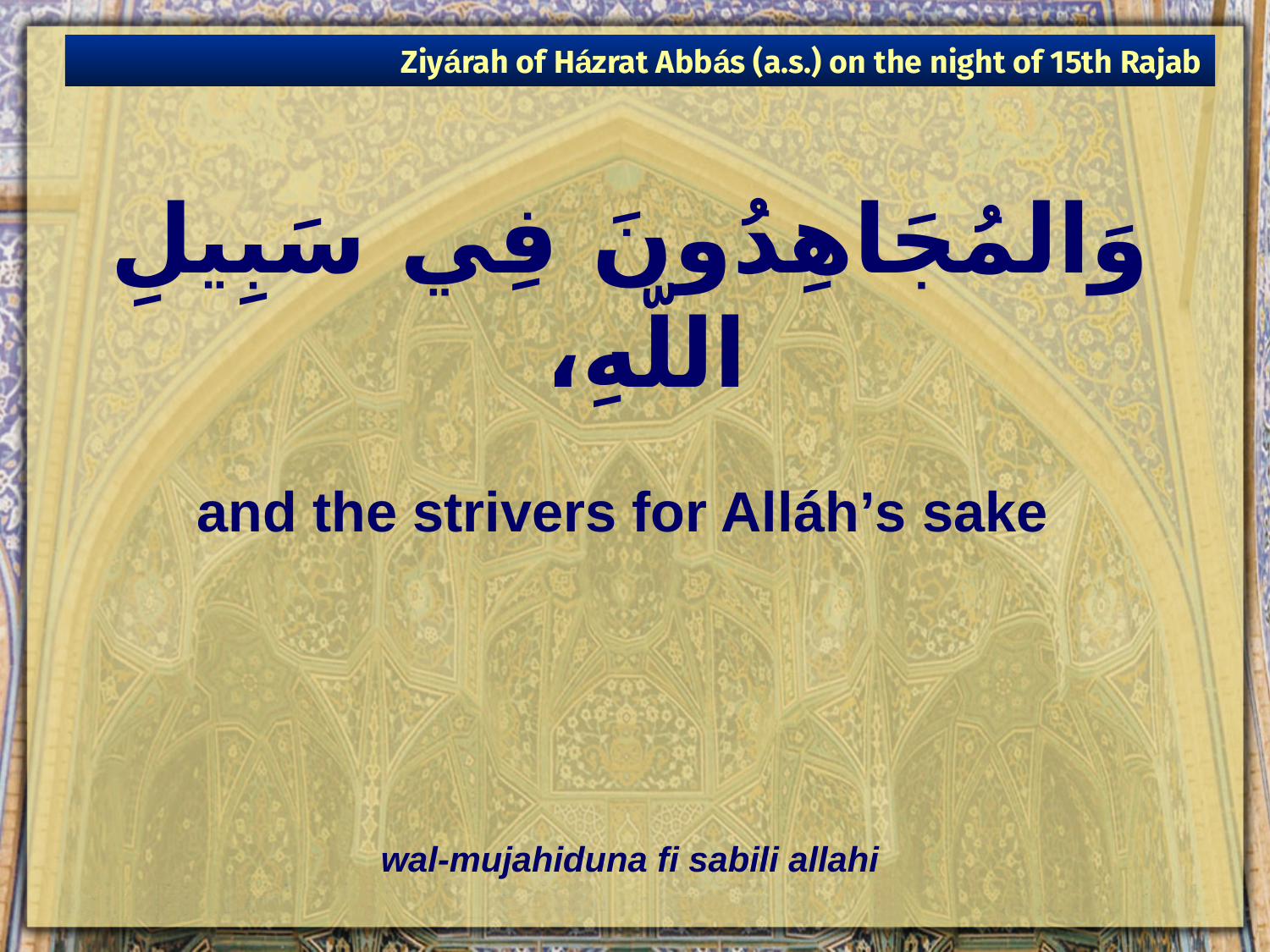

Ziyárah of Házrat Abbás (a.s.) on the night of 15th Rajab
# وَالمُجَاهِدُونَ فِي سَبِيلِ اللّهِ،
and the strivers for Alláh’s sake
wal-mujahiduna fi sabili allahi